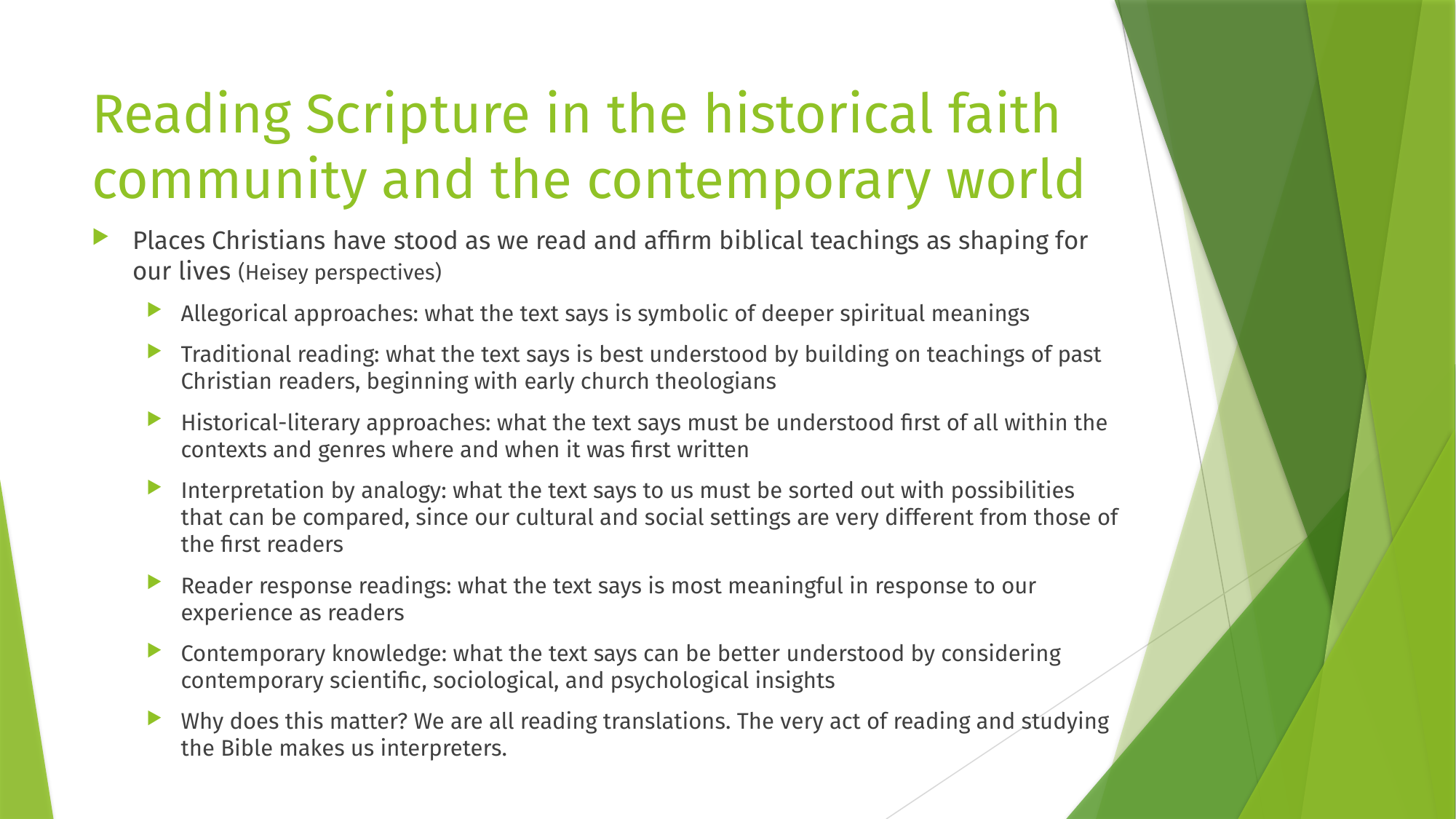

# Reading Scripture in the historical faith community and the contemporary world
Places Christians have stood as we read and affirm biblical teachings as shaping for our lives (Heisey perspectives)
Allegorical approaches: what the text says is symbolic of deeper spiritual meanings
Traditional reading: what the text says is best understood by building on teachings of past Christian readers, beginning with early church theologians
Historical-literary approaches: what the text says must be understood first of all within the contexts and genres where and when it was first written
Interpretation by analogy: what the text says to us must be sorted out with possibilities that can be compared, since our cultural and social settings are very different from those of the first readers
Reader response readings: what the text says is most meaningful in response to our experience as readers
Contemporary knowledge: what the text says can be better understood by considering contemporary scientific, sociological, and psychological insights
Why does this matter? We are all reading translations. The very act of reading and studying the Bible makes us interpreters.